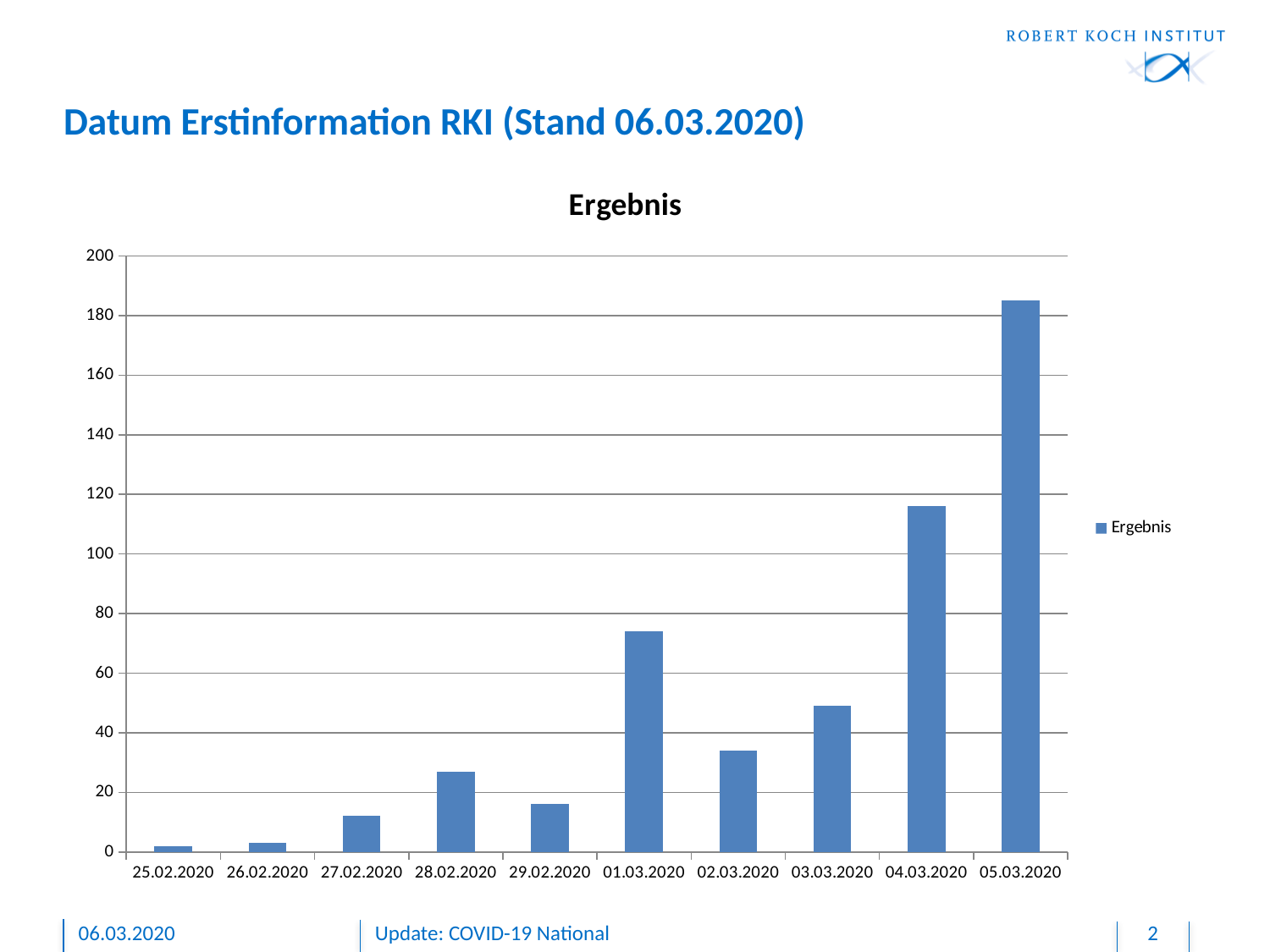

# Datum Erstinformation RKI (Stand 06.03.2020)

### Chart:

| Category | Ergebnis |
|---|---|
| 25.02.2020 | 2.0 |
| 26.02.2020 | 3.0 |
| 27.02.2020 | 12.0 |
| 28.02.2020 | 27.0 |
| 29.02.2020 | 16.0 |
| 01.03.2020 | 74.0 |
| 02.03.2020 | 34.0 |
| 03.03.2020 | 49.0 |
| 04.03.2020 | 116.0 |
| 05.03.2020 | 185.0 |
06.03.2020
Update: COVID-19 National
2